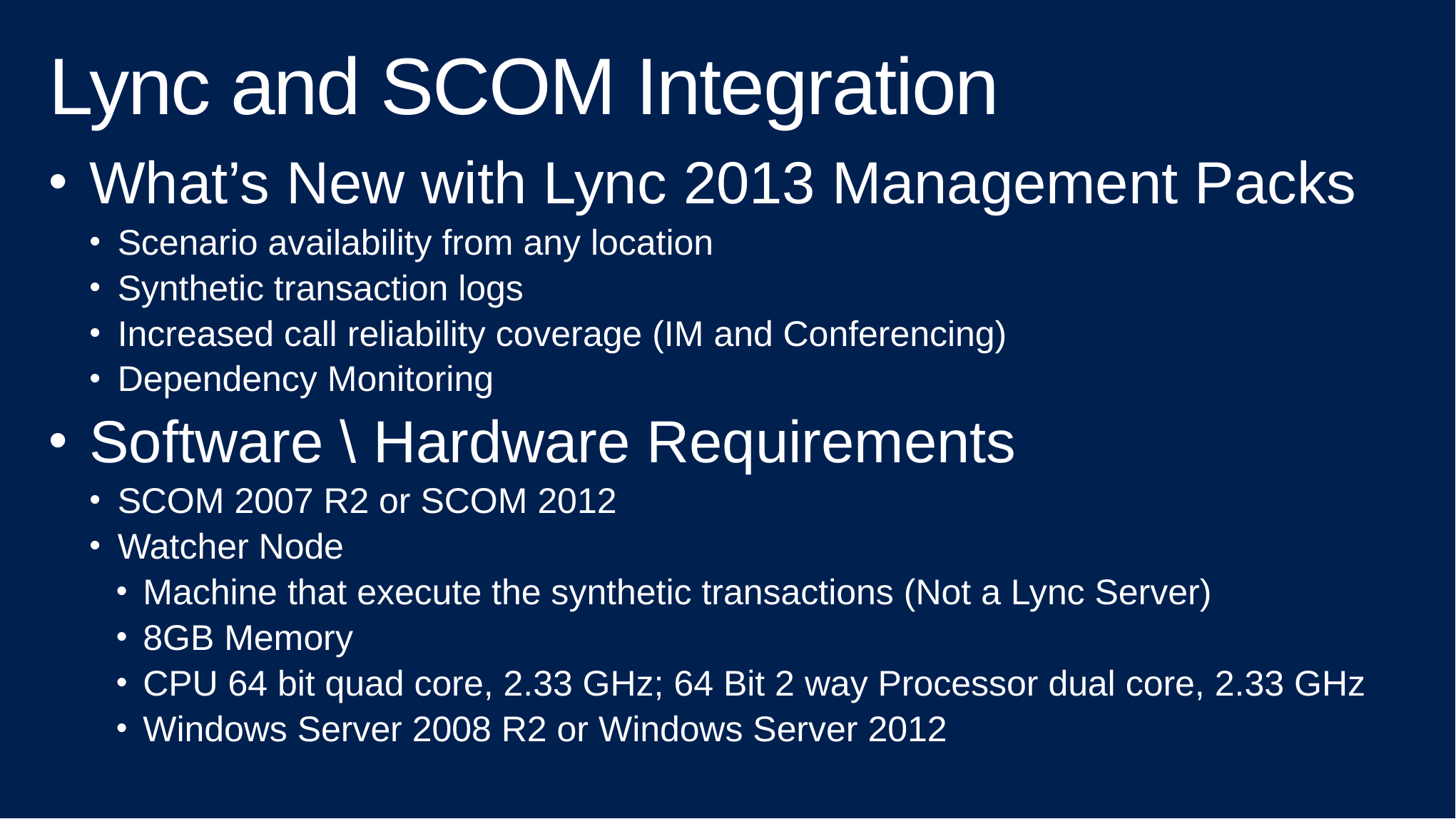

# Lync and SCOM Integration
What’s New with Lync 2013 Management Packs
Scenario availability from any location
Synthetic transaction logs
Increased call reliability coverage (IM and Conferencing)
Dependency Monitoring
Software \ Hardware Requirements
SCOM 2007 R2 or SCOM 2012
Watcher Node
Machine that execute the synthetic transactions (Not a Lync Server)
8GB Memory
CPU 64 bit quad core, 2.33 GHz; 64 Bit 2 way Processor dual core, 2.33 GHz
Windows Server 2008 R2 or Windows Server 2012